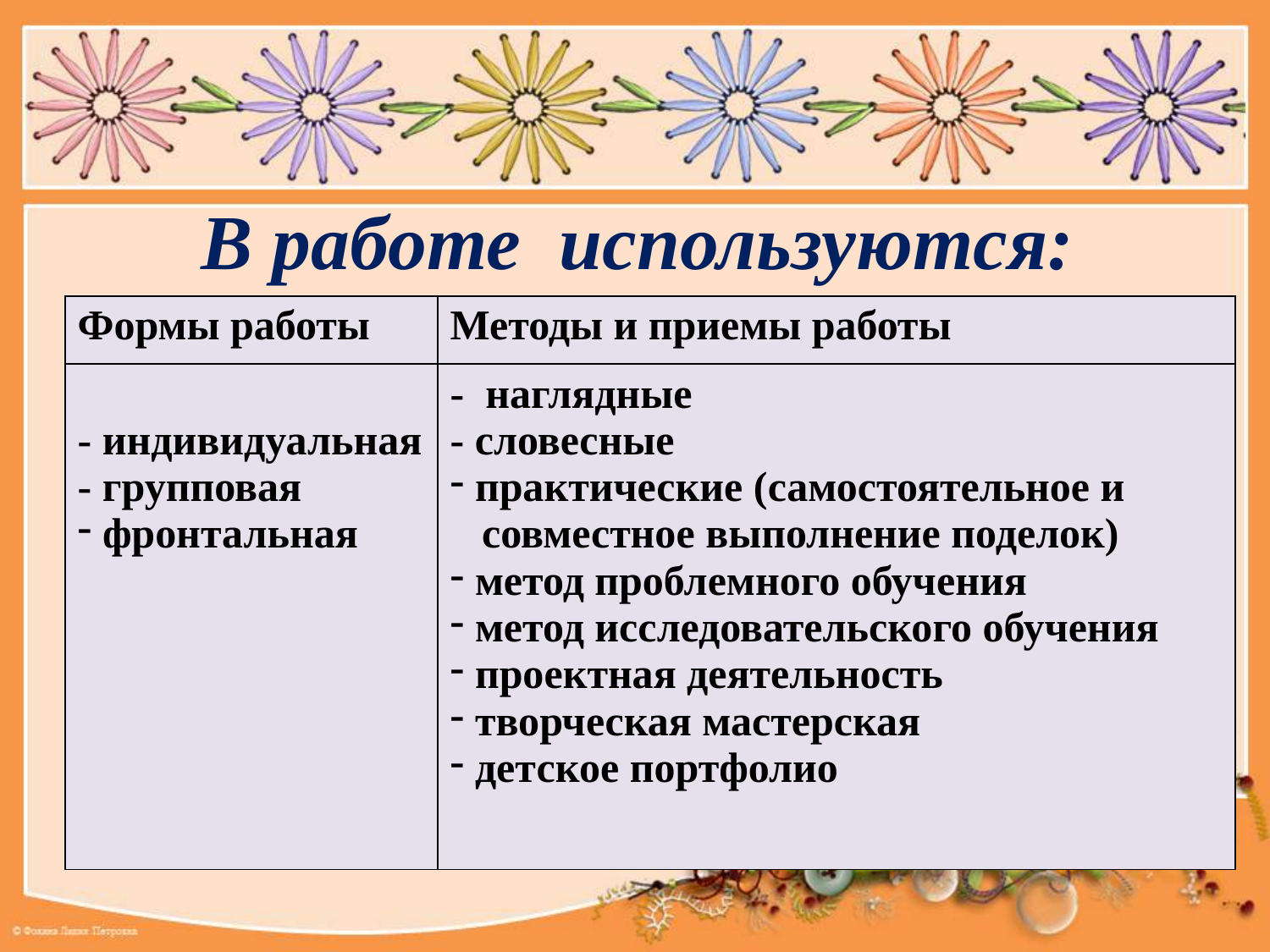

В работе  используются:
| Формы работы | Методы и приемы работы |
| --- | --- |
| - индивидуальная - групповая фронтальная | - наглядные - словесные практические (самостоятельное и совместное выполнение поделок) метод проблемного обучения метод исследовательского обучения  проектная деятельность творческая мастерская детское портфолио |